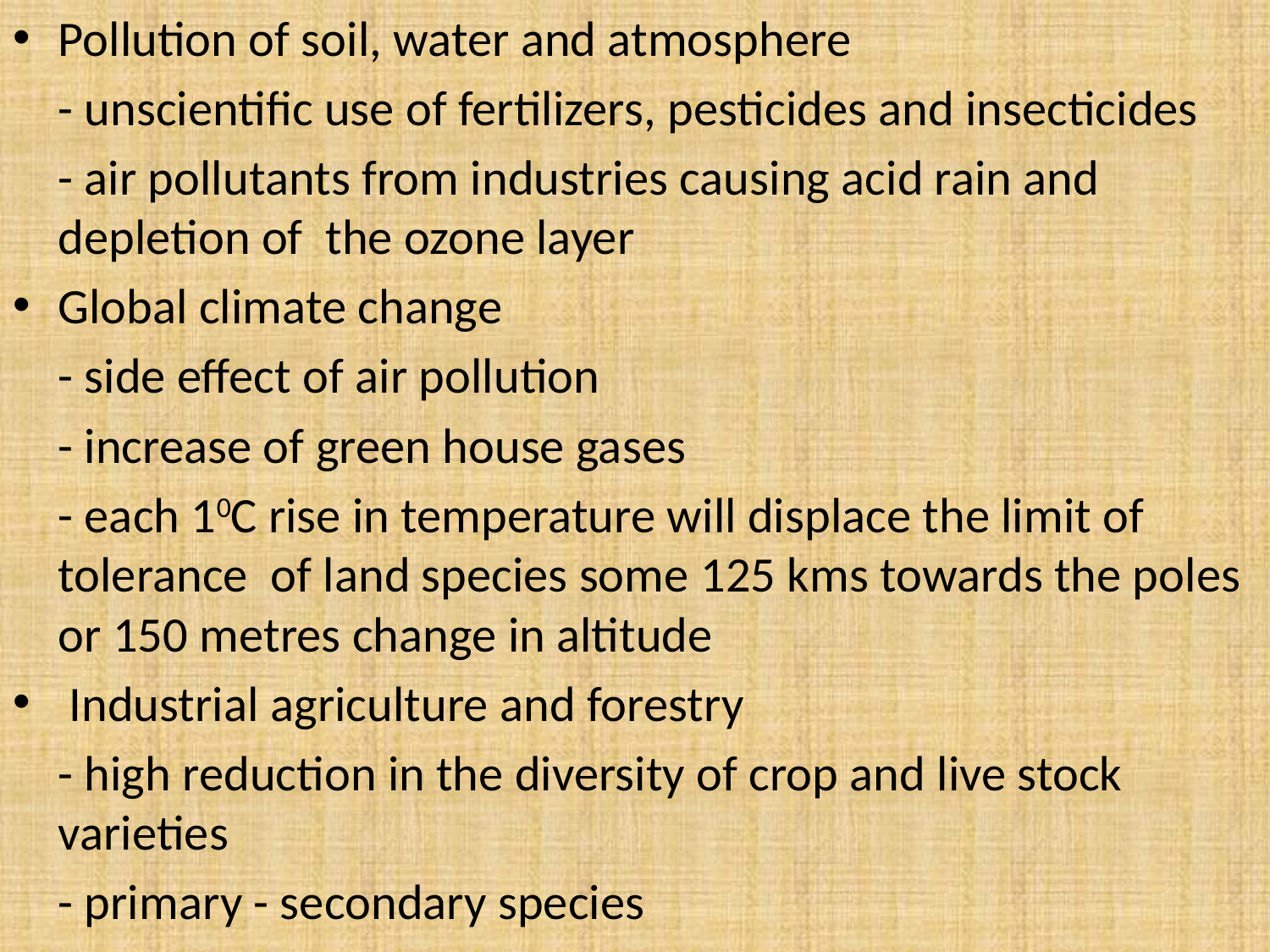

Pollution of soil, water and atmosphere
		- unscientific use of fertilizers, pesticides and insecticides
		- air pollutants from industries causing acid rain and 	depletion of  the ozone layer
Global climate change
		- side effect of air pollution
		- increase of green house gases
		- each 10C rise in temperature will displace the limit of 	tolerance  of land species some 125 kms towards the poles or 150 metres change in altitude
 Industrial agriculture and forestry
		- high reduction in the diversity of crop and live stock 	varieties
		- primary - secondary species